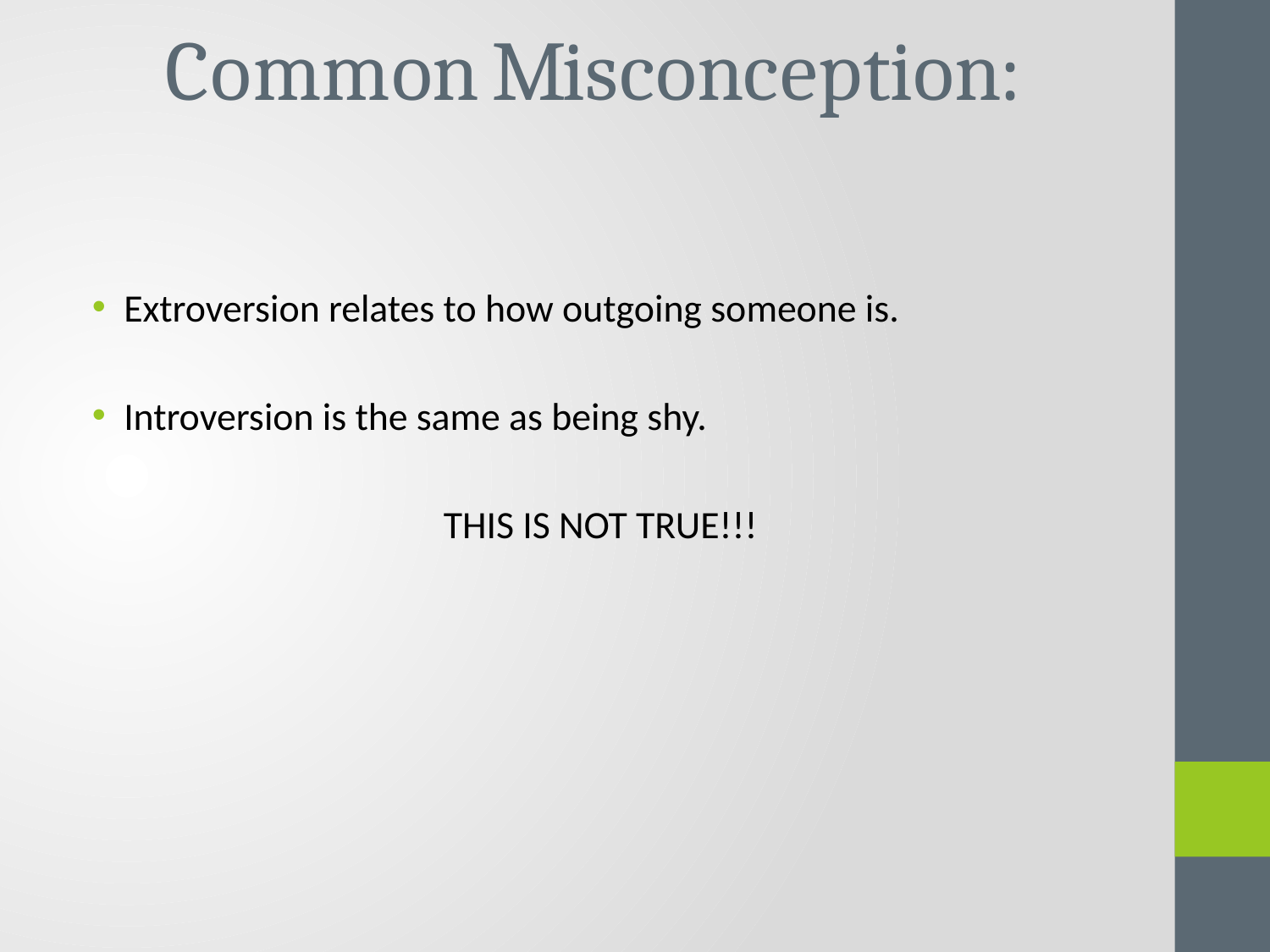

# Common Misconception:

Extroversion relates to how outgoing someone is.

Introversion is the same as being shy.

THIS IS NOT TRUE!!!